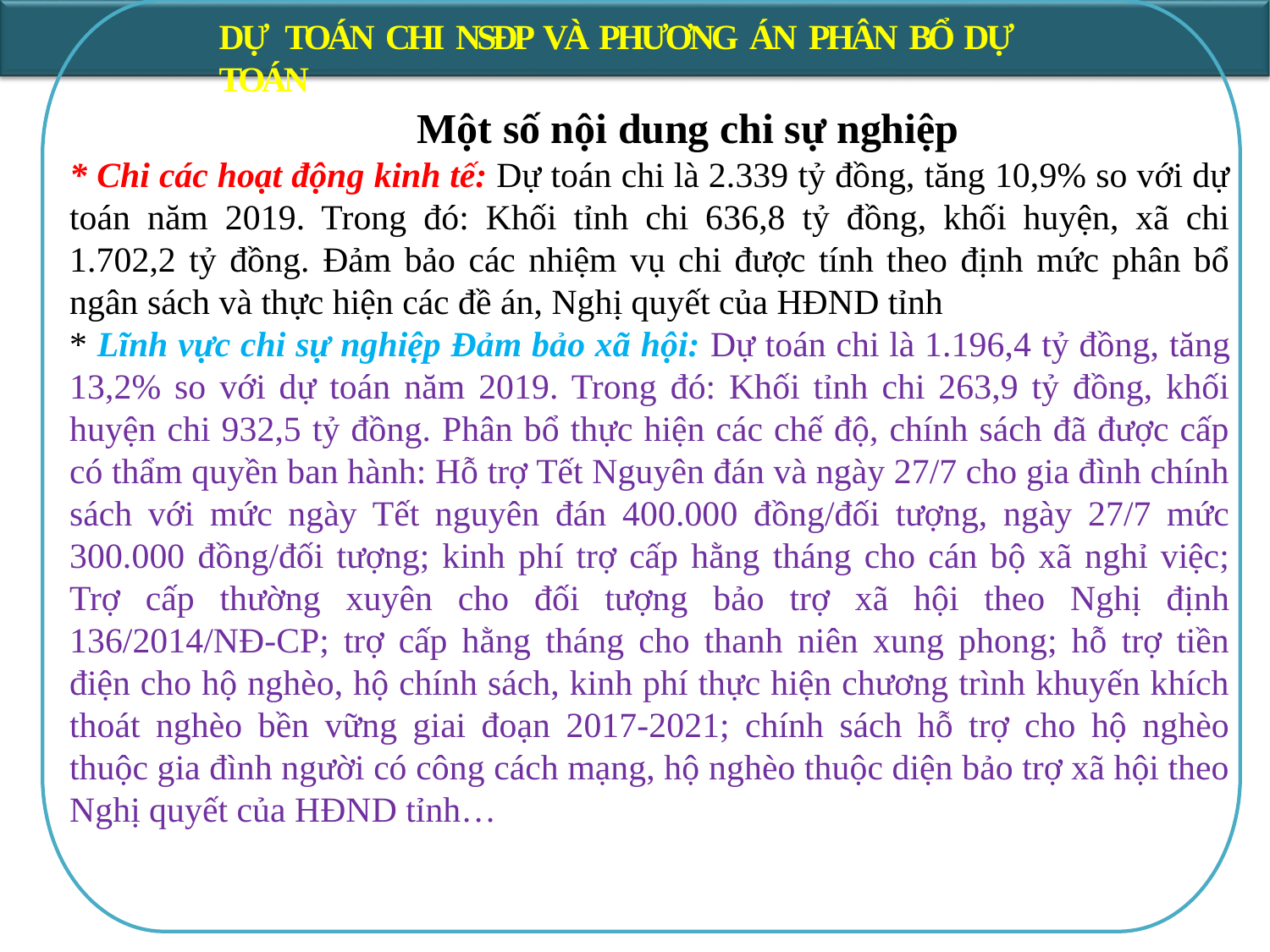

# DỰ  TOÁN  CHI  NSĐP  VÀ  PHƯƠNG  ÁN  PHÂN  BỔ  DỰ  TOÁN
Một số nội dung chi sự nghiệp
* Chi các hoạt động kinh tế: Dự toán chi là 2.339 tỷ đồng, tăng 10,9% so với dự toán năm 2019. Trong đó: Khối tỉnh chi 636,8 tỷ đồng, khối huyện, xã chi 1.702,2 tỷ đồng. Đảm bảo các nhiệm vụ chi được tính theo định mức phân bổ ngân sách và thực hiện các đề án, Nghị quyết của HĐND tỉnh
* Lĩnh vực chi sự nghiệp Đảm bảo xã hội: Dự toán chi là 1.196,4 tỷ đồng, tăng 13,2% so với dự toán năm 2019. Trong đó: Khối tỉnh chi 263,9 tỷ đồng, khối huyện chi 932,5 tỷ đồng. Phân bổ thực hiện các chế độ, chính sách đã được cấp có thẩm quyền ban hành: Hỗ trợ Tết Nguyên đán và ngày 27/7 cho gia đình chính sách với mức ngày Tết nguyên đán 400.000 đồng/đối tượng, ngày 27/7 mức 300.000 đồng/đối tượng; kinh phí trợ cấp hằng tháng cho cán bộ xã nghỉ việc; Trợ cấp thường xuyên cho đối tượng bảo trợ xã hội theo Nghị định 136/2014/NĐ-CP; trợ cấp hằng tháng cho thanh niên xung phong; hỗ trợ tiền điện cho hộ nghèo, hộ chính sách, kinh phí thực hiện chương trình khuyến khích thoát nghèo bền vững giai đoạn 2017-2021; chính sách hỗ trợ cho hộ nghèo thuộc gia đình người có công cách mạng, hộ nghèo thuộc diện bảo trợ xã hội theo Nghị quyết của HĐND tỉnh…